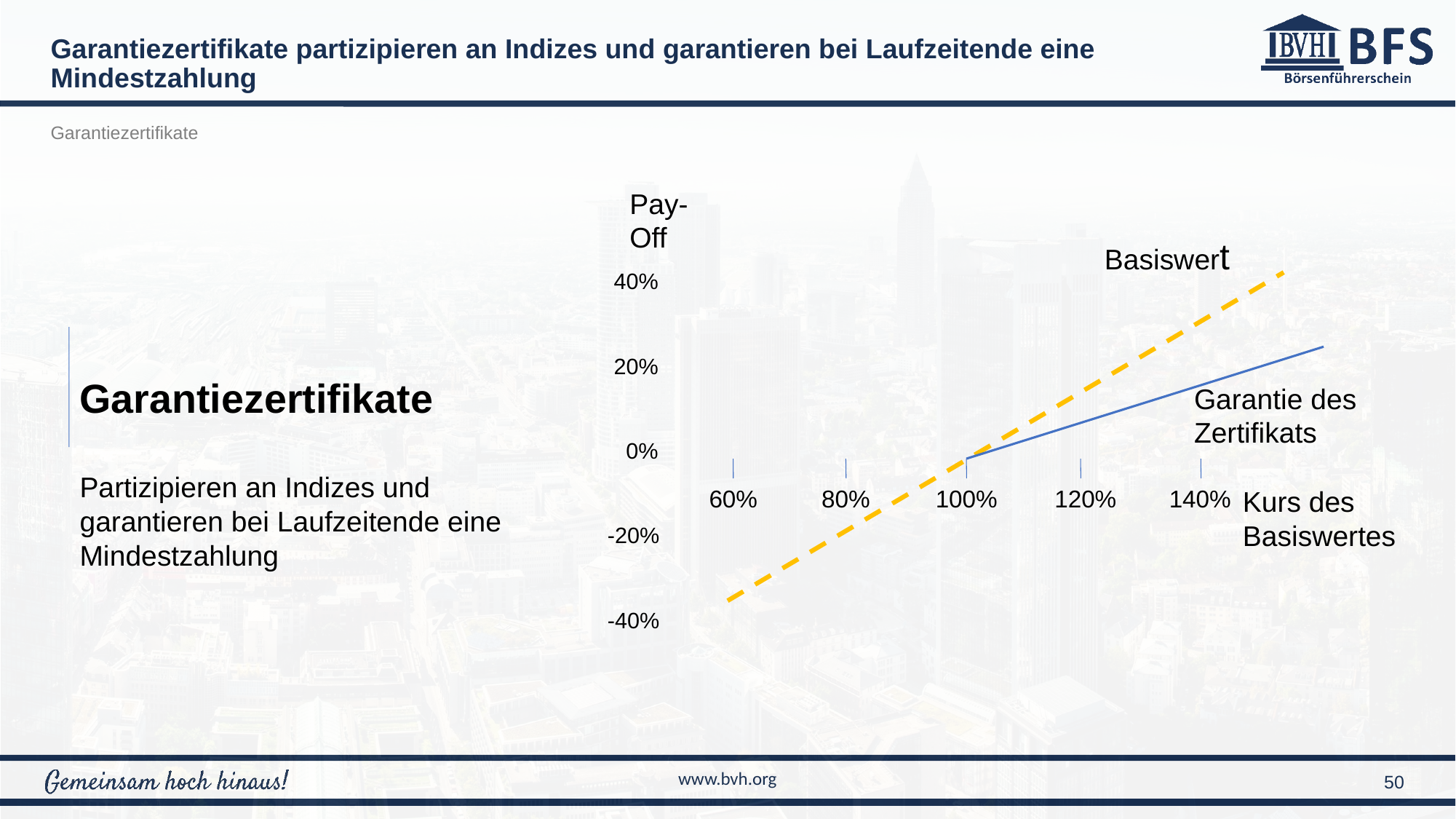

Garantiezertifikate partizipieren an Indizes und garantieren bei Laufzeitende eine Mindestzahlung
Garantiezertifikate
Pay-Off
Basiswert
 40%

 20%

Garantiezertifikate

Partizipieren an Indizes und garantieren bei Laufzeitende eine Mindestzahlung
Garantie des
Zertifikats
   0%

60%
80%
100%
120%
140%
Kurs des Basiswertes
-20%
-40%
50